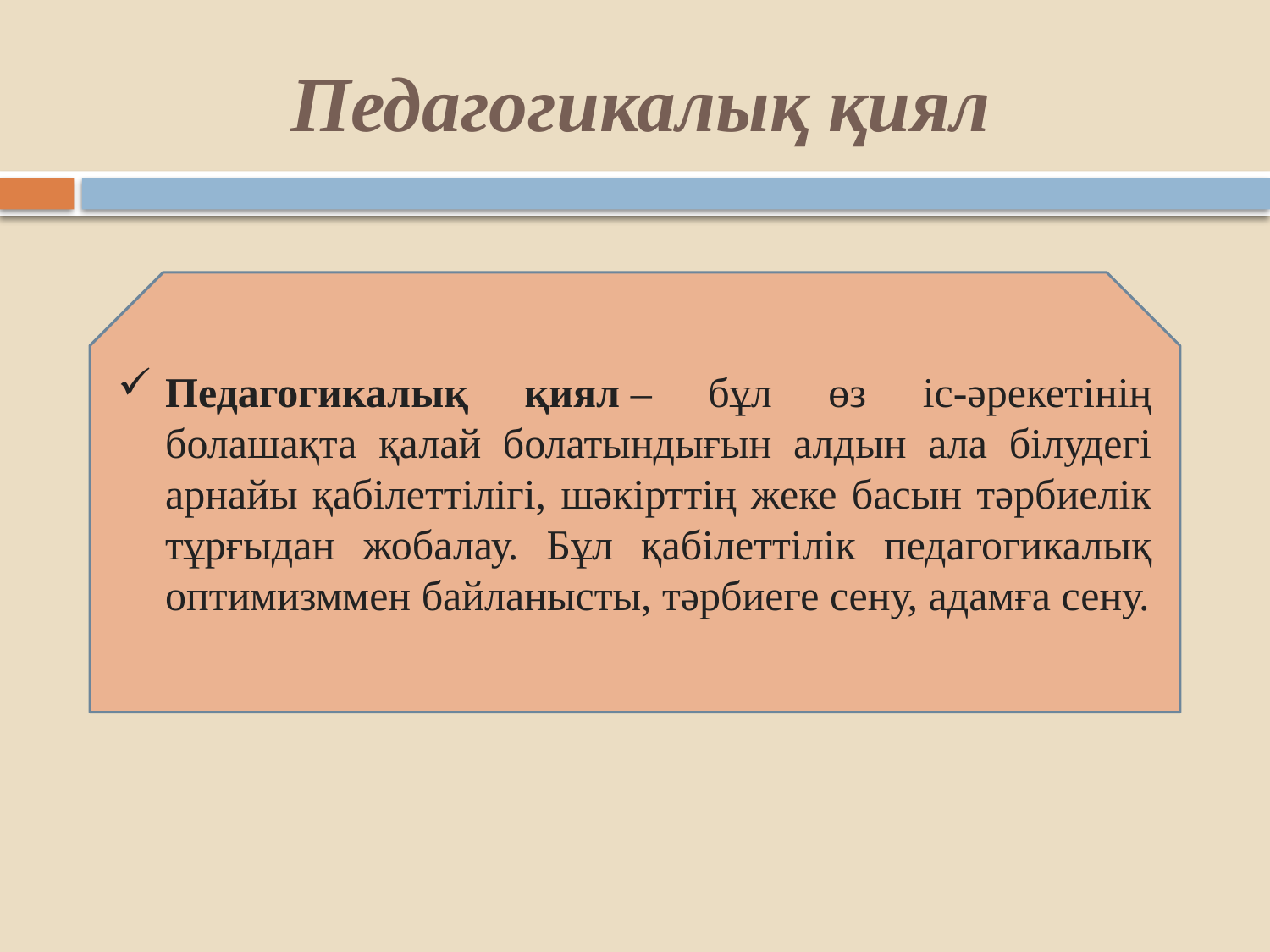

# Педагогикалық қиял

Педагогикалық қиял – бұл өз іс-әрекетінің болашақта қалай болатындығын алдын ала білудегі арнайы қабілеттілігі, шәкірттің жеке басын тәрбиелік тұрғыдан жобалау. Бұл қабілеттілік педагогикалық оптимизммен байланысты, тәрбиеге сену, адамға сену.